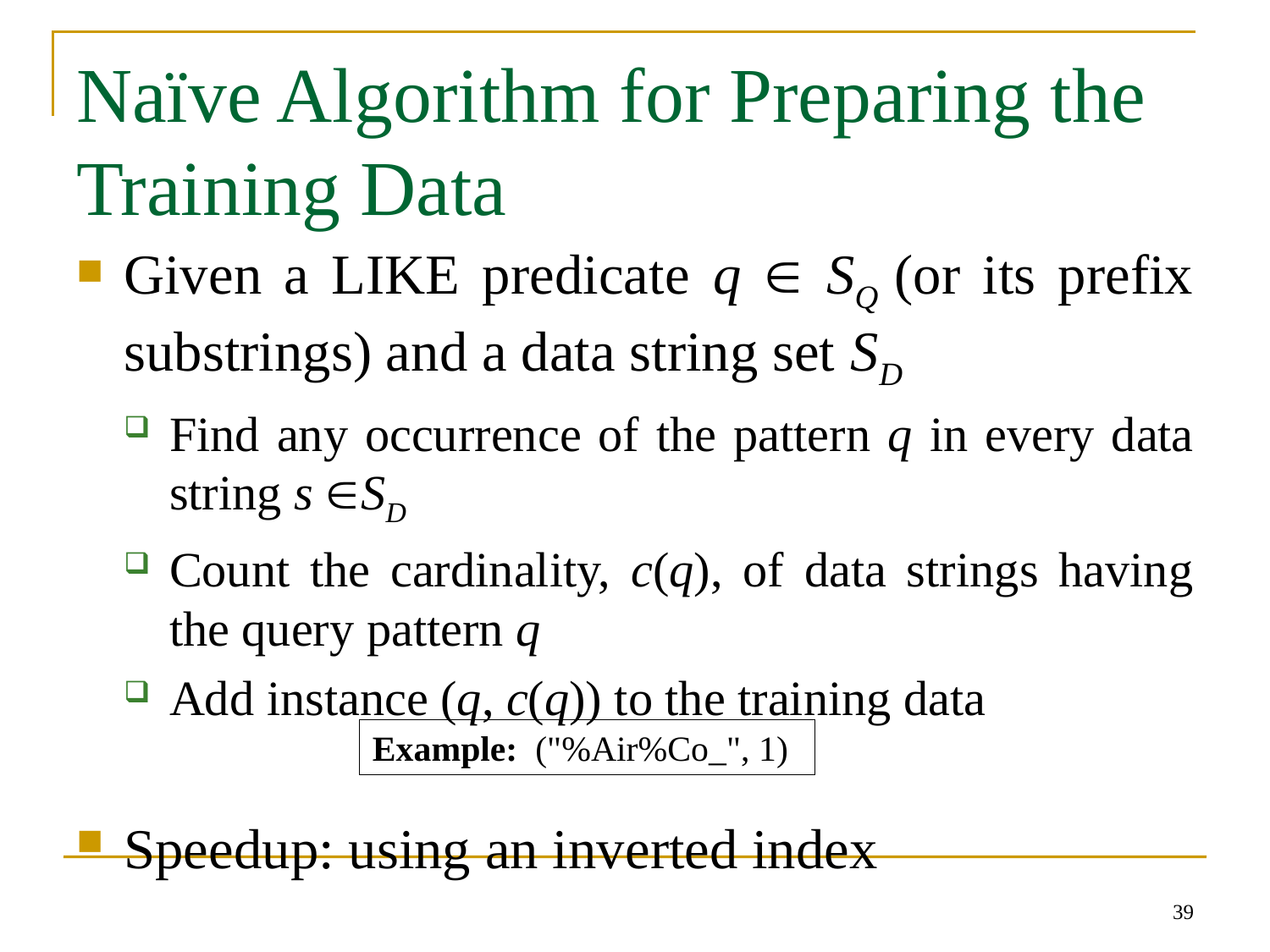

# Naïve Algorithm for Preparing the Training Data
Given a LIKE predicate q ∈ SQ (or its prefix substrings) and a data string set SD
Find any occurrence of the pattern q in every data string s ∈SD
Count the cardinality, c(q), of data strings having the query pattern q
Add instance (q, c(q)) to the training data

Speedup: using an inverted index
Example:  ("%Air%Co_", 1)
39